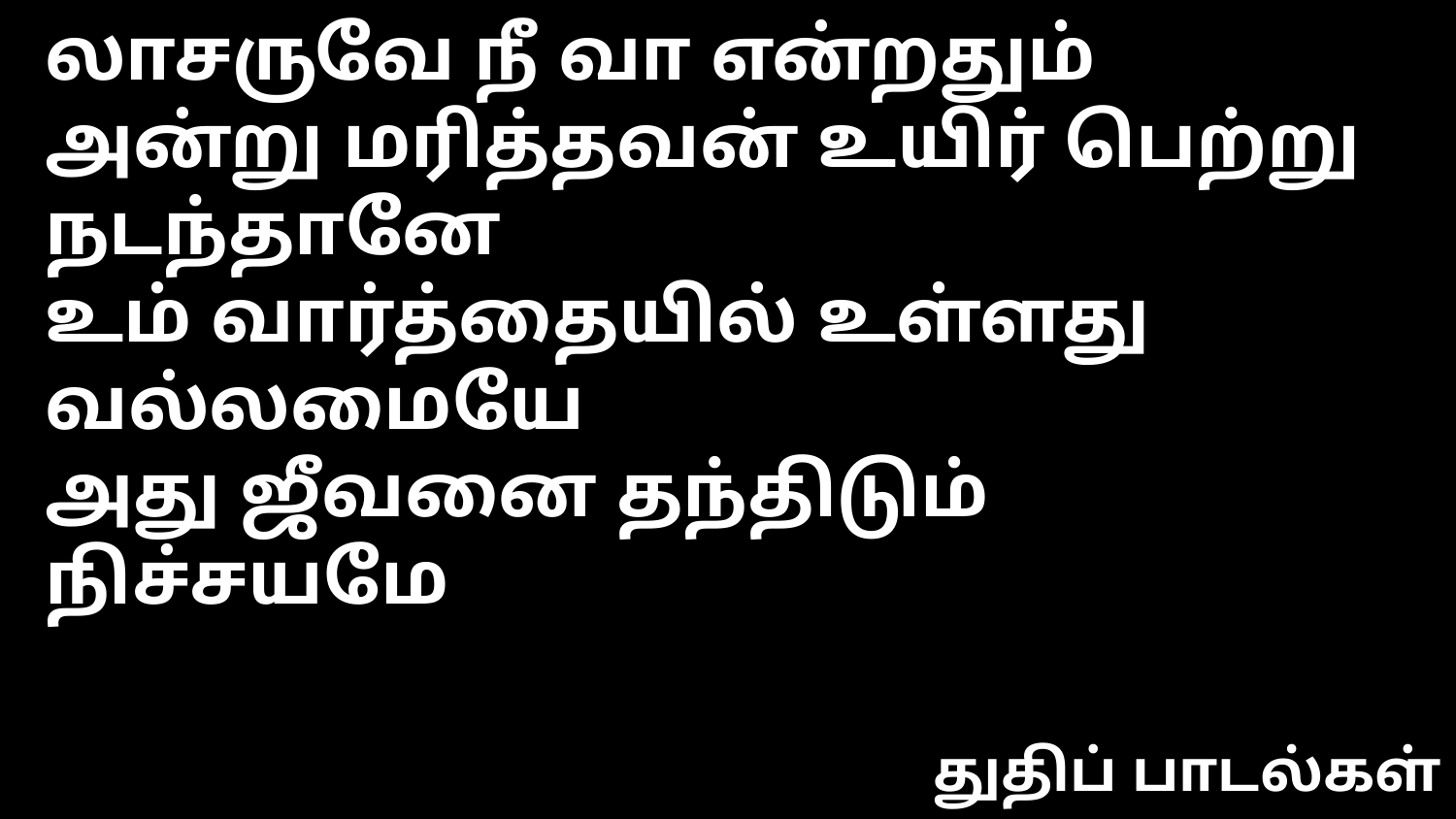

லாசருவே நீ வா என்றதும்
அன்று மரித்தவன் உயிர் பெற்று நடந்தானே
உம் வார்த்தையில் உள்ளது வல்லமையே
அது ஜீவனை தந்திடும் நிச்சயமே

துதிப் பாடல்கள்